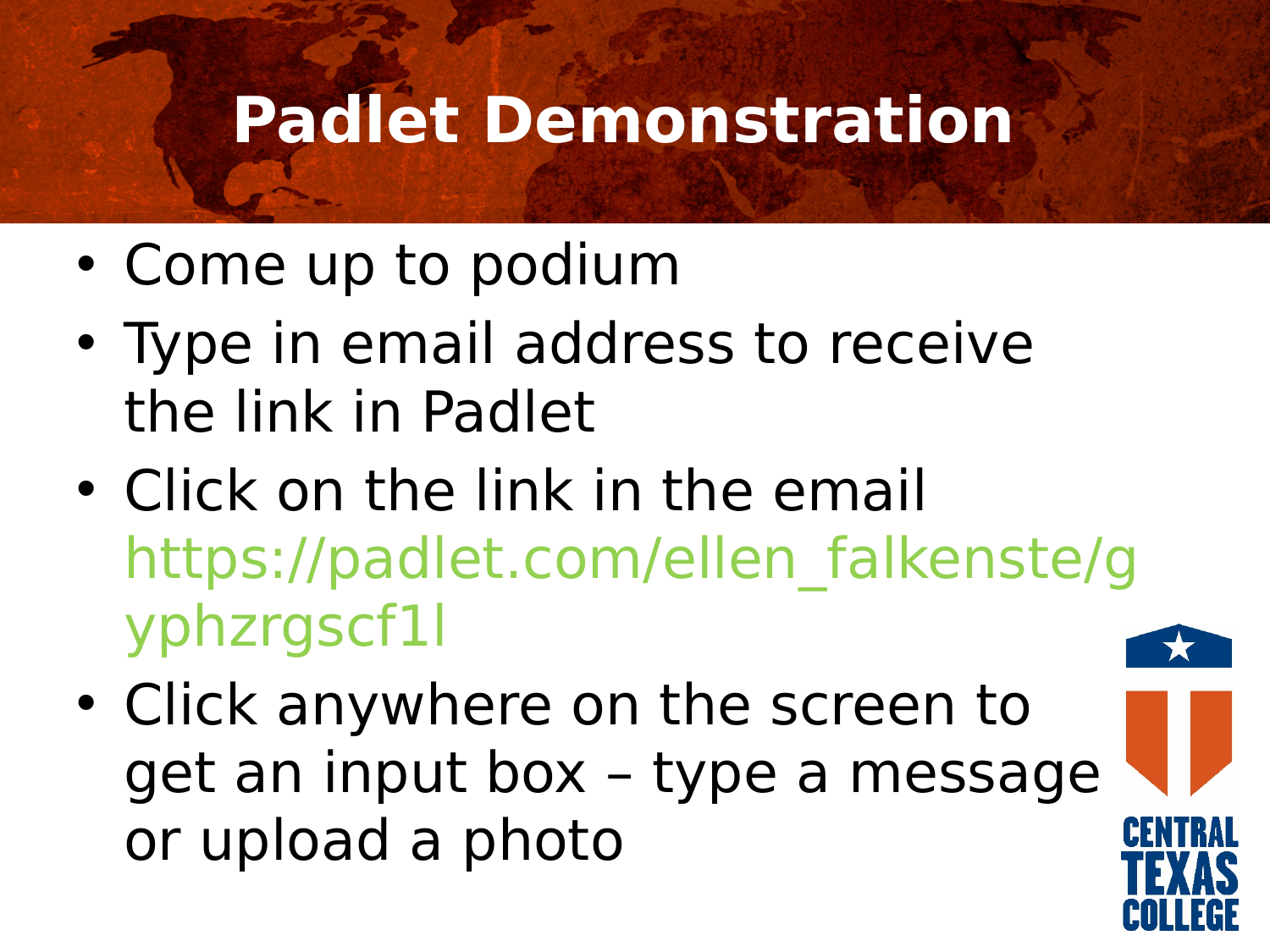

# Padlet Demonstration
Come up to podium
Type in email address to receive the link in Padlet
Click on the link in the email https://padlet.com/ellen_falkenste/gyphzrgscf1l
Click anywhere on the screen to get an input box – type a message or upload a photo